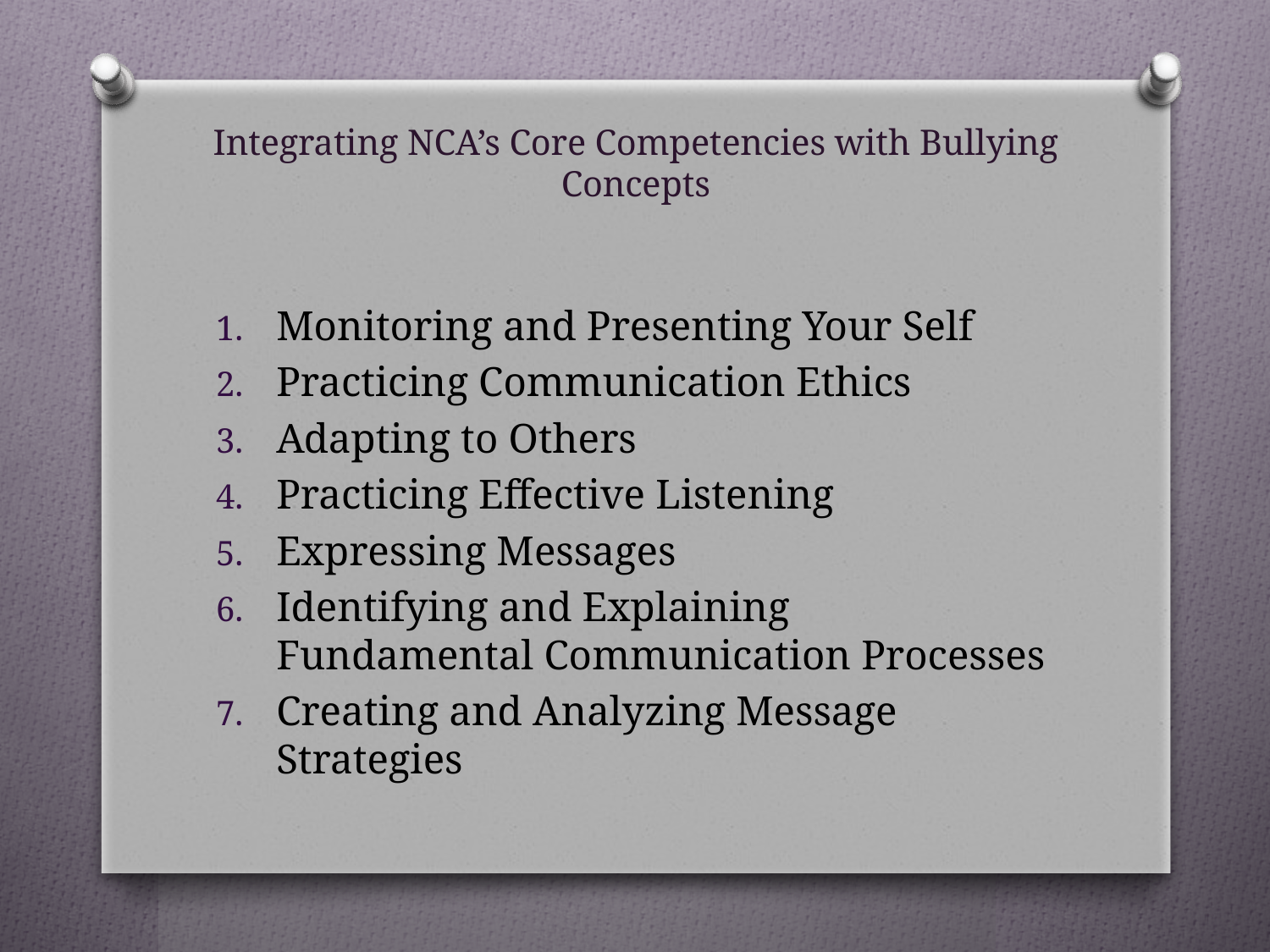

# Integrating NCA’s Core Competencies with Bullying Concepts
Monitoring and Presenting Your Self
Practicing Communication Ethics
Adapting to Others
Practicing Effective Listening
Expressing Messages
Identifying and Explaining Fundamental Communication Processes
Creating and Analyzing Message Strategies